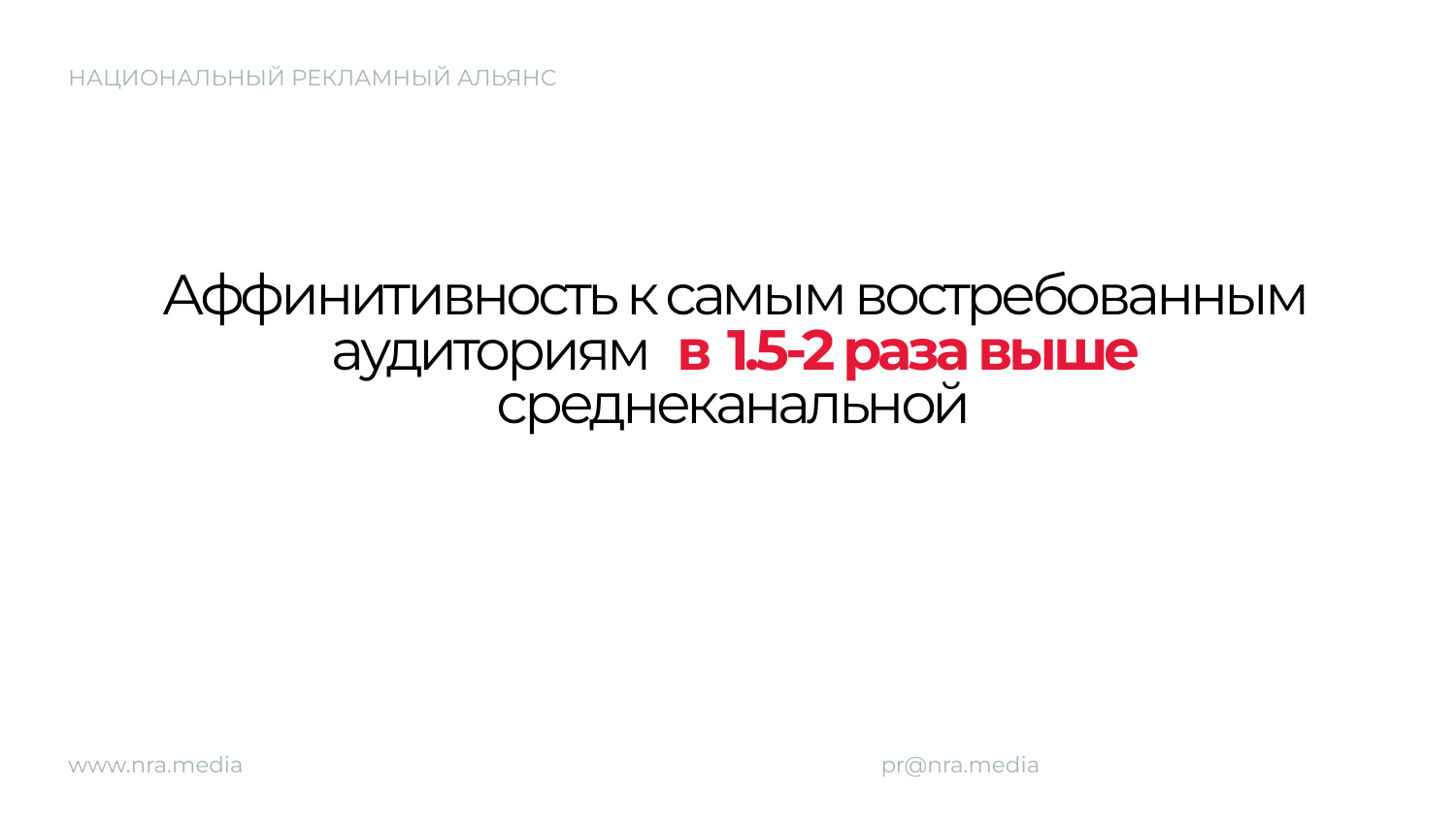

НАЦИОНАЛЬНЫЙ РЕКЛАМНЫЙ АЛЬЯНС
Аффинитивность к самым востребованным аудиториям  в 1.5-2 раза выше среднеканальной
www.nra.media
pr@nra.media